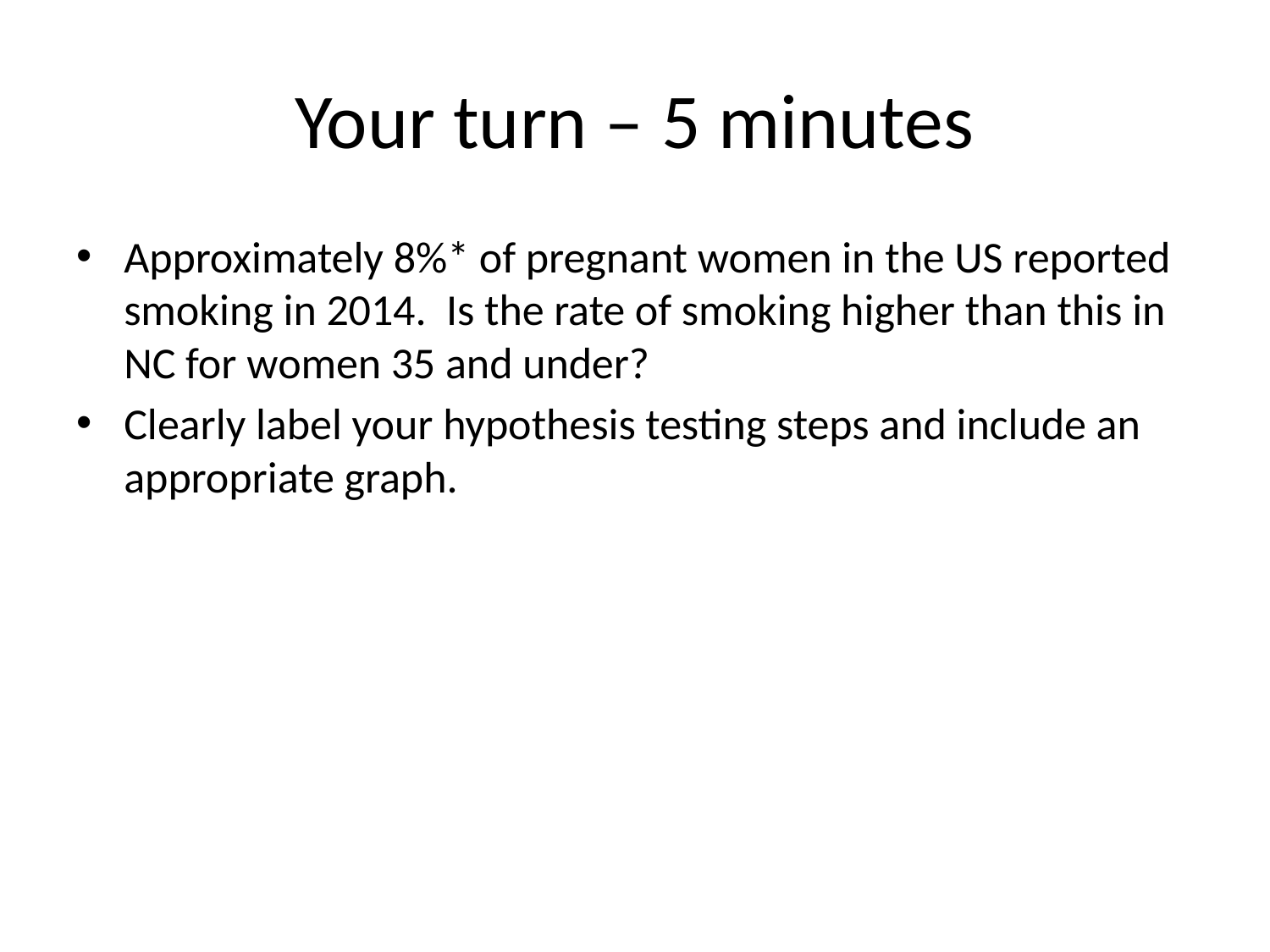

# Your turn – 5 minutes
Approximately 8%* of pregnant women in the US reported smoking in 2014.  Is the rate of smoking higher than this in NC for women 35 and under?
Clearly label your hypothesis testing steps and include an appropriate graph.